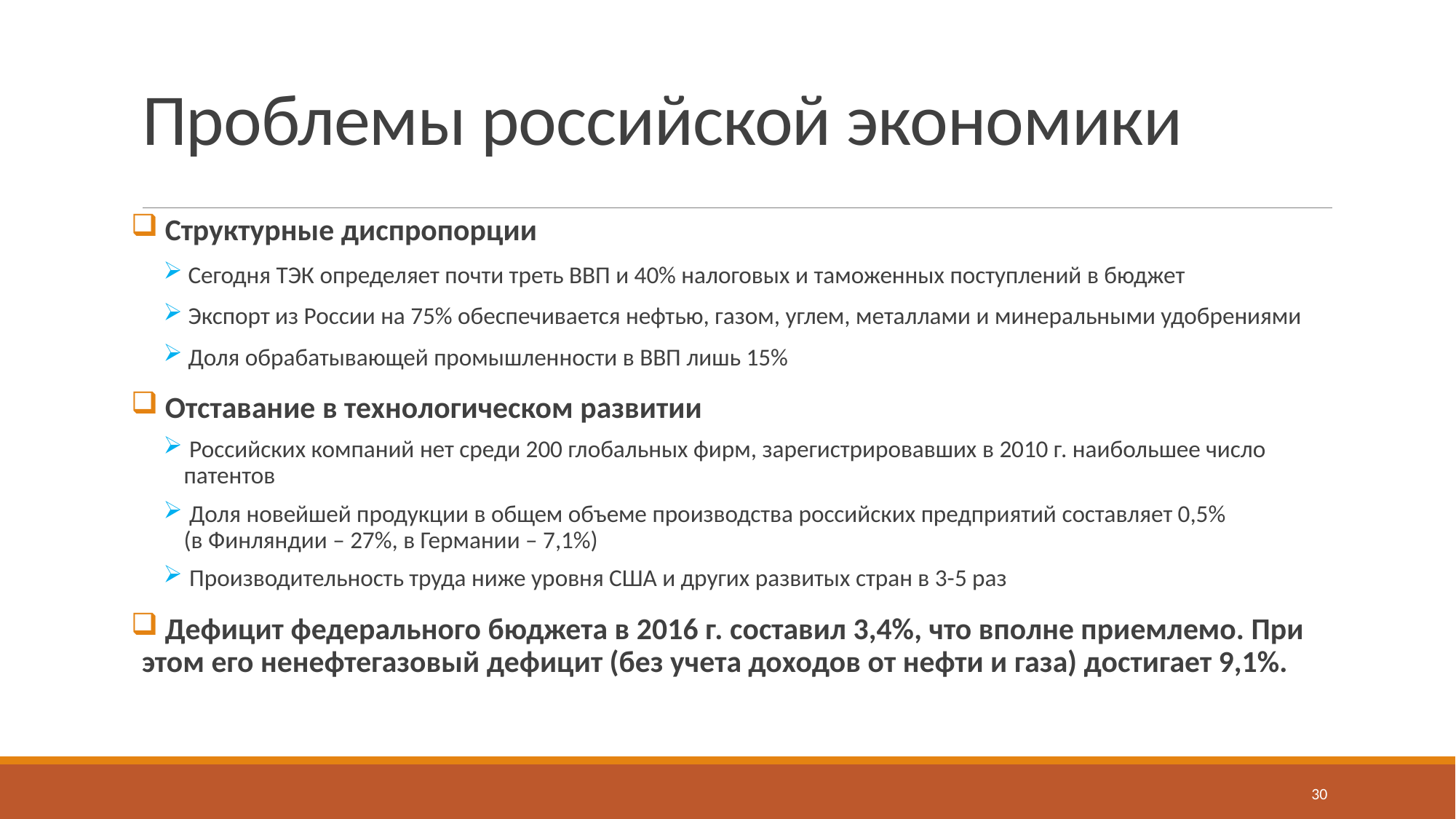

# Проблемы российской экономики
 Структурные диспропорции
 Сегодня ТЭК определяет почти треть ВВП и 40% налоговых и таможенных поступлений в бюджет
 Экспорт из России на 75% обеспечивается нефтью, газом, углем, металлами и минеральными удобрениями
 Доля обрабатывающей промышленности в ВВП лишь 15%
 Отставание в технологическом развитии
 Российских компаний нет среди 200 глобальных фирм, зарегистрировавших в 2010 г. наибольшее число патентов
 Доля новейшей продукции в общем объеме производства российских предприятий составляет 0,5%
(в Финляндии – 27%, в Германии – 7,1%)
 Производительность труда ниже уровня США и других развитых стран в 3-5 раз
 Дефицит федерального бюджета в 2016 г. составил 3,4%, что вполне приемлемо. При этом его ненефтегазовый дефицит (без учета доходов от нефти и газа) достигает 9,1%.

30